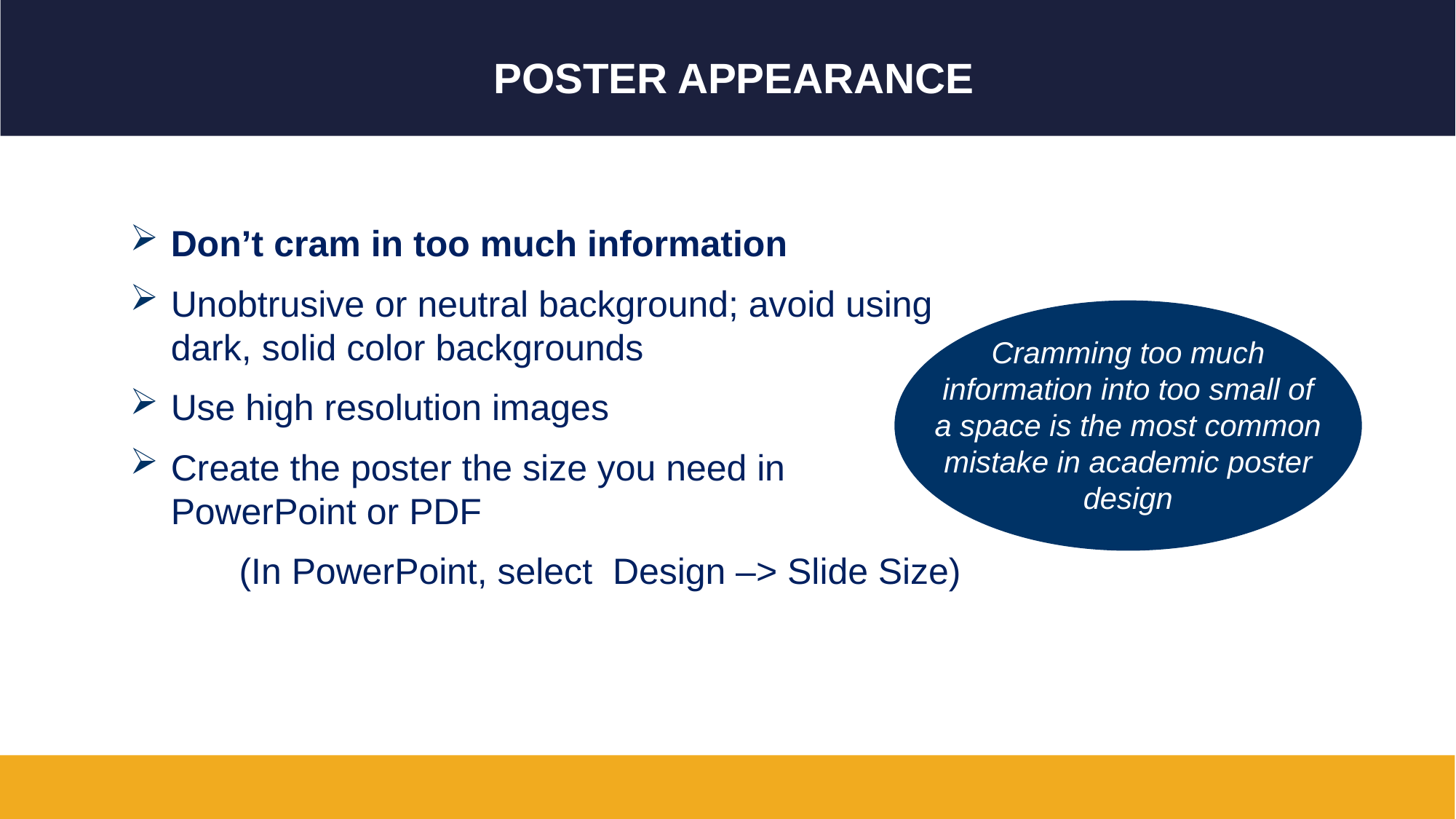

# Poster Appearance
Don’t cram in too much information
Unobtrusive or neutral background; avoid using dark, solid color backgrounds
Use high resolution images
Create the poster the size you need in PowerPoint or PDF
	(In PowerPoint, select  Design –> Slide Size)

Cramming too much information into too small of a space is the most common mistake in academic poster design